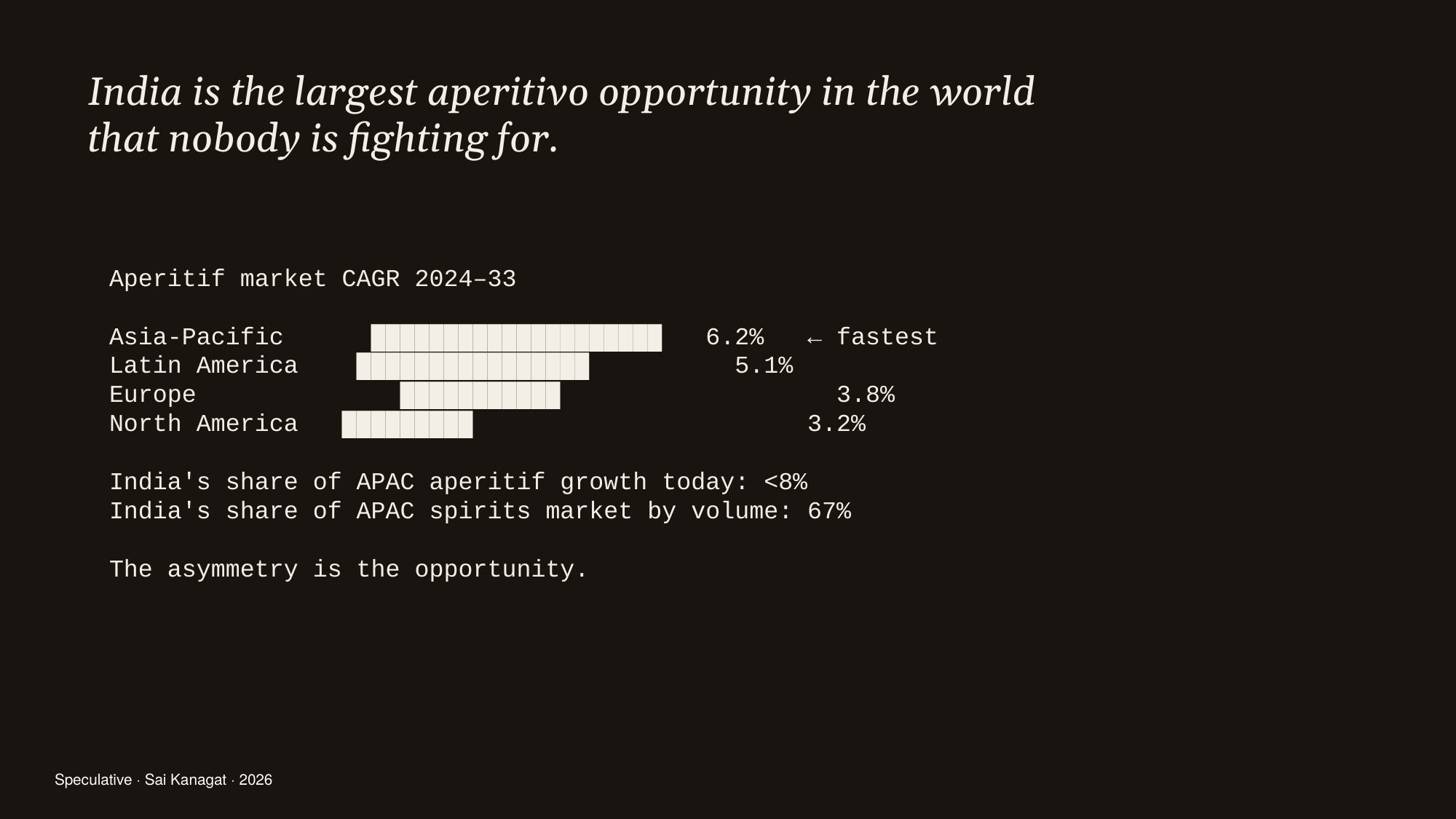

India is the largest aperitivo opportunity in the world
that nobody is fighting for.
Aperitif market CAGR 2024–33

Asia-Pacific      ████████████████████   6.2%   ← fastest
Latin America    ████████████████          5.1%
Europe              ███████████                   3.8%
North America   █████████                       3.2%

India's share of APAC aperitif growth today: <8%
India's share of APAC spirits market by volume: 67%

The asymmetry is the opportunity.
Speculative · Sai Kanagat · 2026